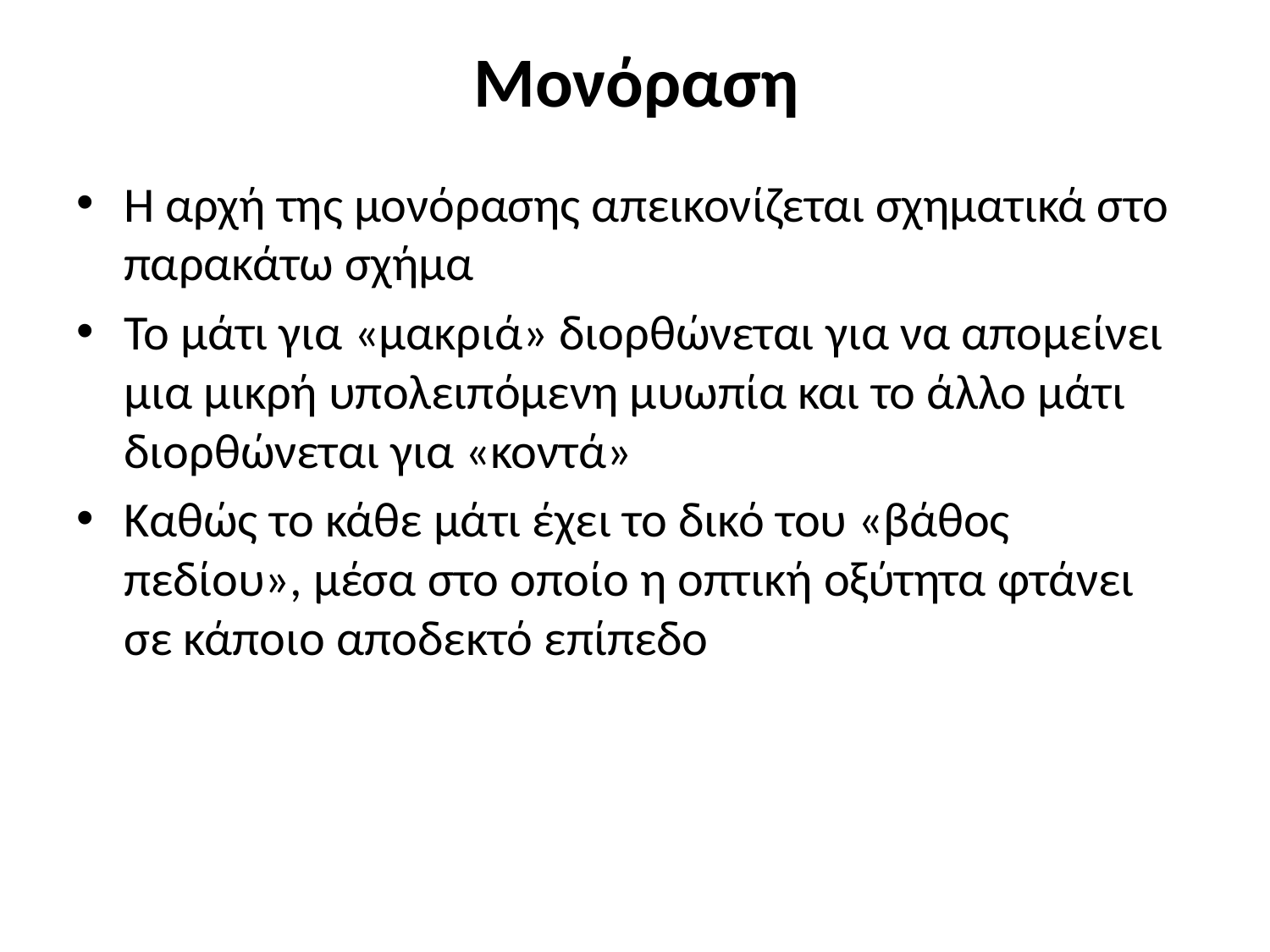

# Μονόραση
Η αρχή της μονόρασης απεικονίζεται σχηματικά στο παρακάτω σχήμα
Το μάτι για «μακριά» διορθώνεται για να απομείνει μια μικρή υπολειπόμενη μυωπία και το άλλο μάτι διορθώνεται για «κοντά»
Καθώς το κάθε μάτι έχει το δικό του «βάθος πεδίου», μέσα στο οποίο η οπτική οξύτητα φτάνει σε κάποιο αποδεκτό επίπεδο